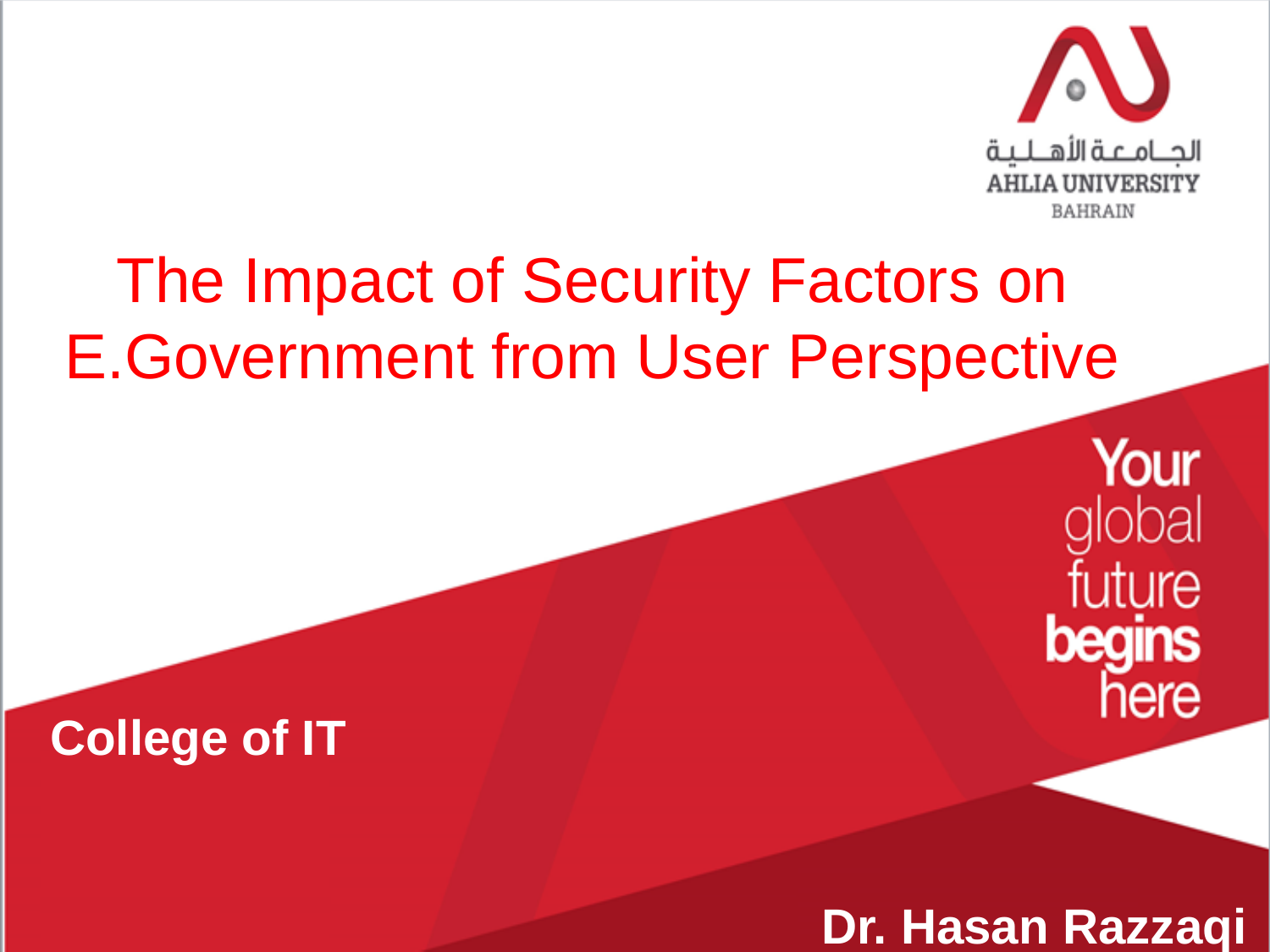

The Impact of Security Factors on E.Government from User Perspective
College of IT
Dr. Hasan Razzaqi